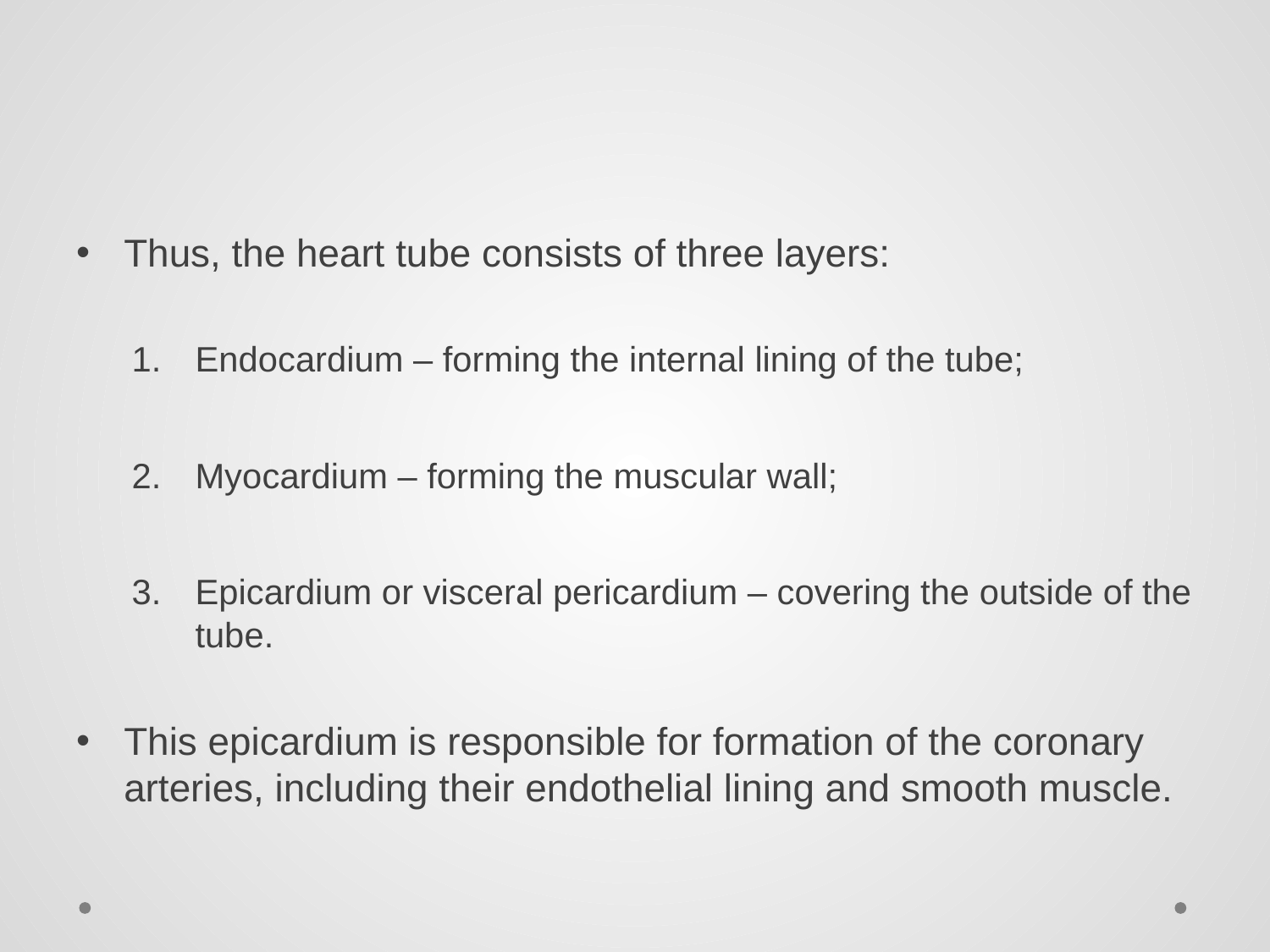

#
Thus, the heart tube consists of three layers:

Endocardium – forming the internal lining of the tube;

Myocardium – forming the muscular wall;

Epicardium or visceral pericardium – covering the outside of the tube.

This epicardium is responsible for formation of the coronary arteries, including their endothelial lining and smooth muscle.